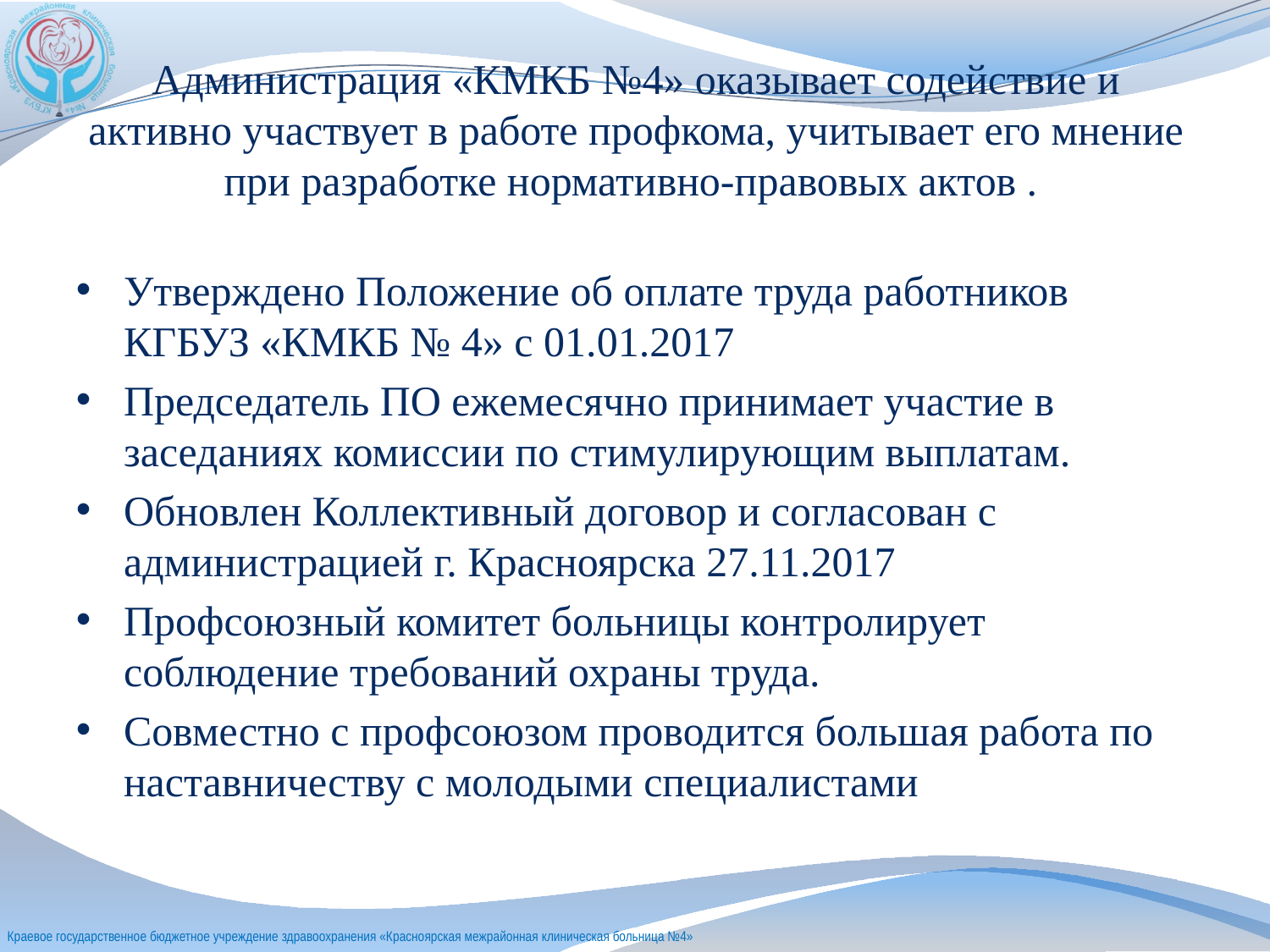

Администрация «КМКБ №4» оказывает содействие и активно участвует в работе профкома, учитывает его мнение при разработке нормативно-правовых актов .
Утверждено Положение об оплате труда работников КГБУЗ «КМКБ № 4» с 01.01.2017
Председатель ПО ежемесячно принимает участие в заседаниях комиссии по стимулирующим выплатам.
Обновлен Коллективный договор и согласован с администрацией г. Красноярска 27.11.2017
Профсоюзный комитет больницы контролирует соблюдение требований охраны труда.
Совместно с профсоюзом проводится большая работа по наставничеству с молодыми специалистами